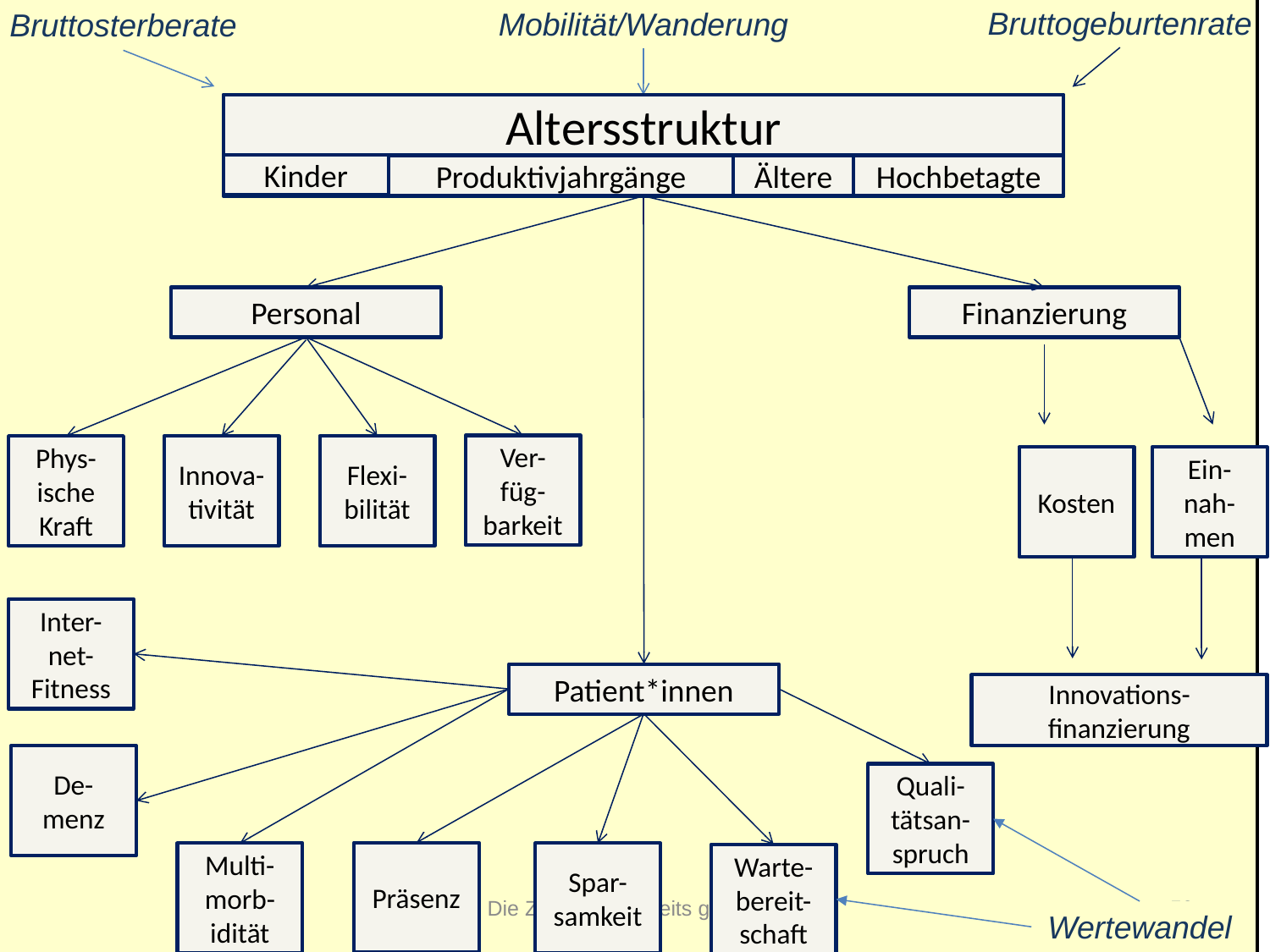

Bruttogeburtenrate
Mobilität/Wanderung
Bruttosterberate
Altersstruktur

Kinder
Produktivjahrgänge
Ältere
Hochbetagte
Personal
Finanzierung
Ver-füg-barkeit
Phys-ische Kraft
Innova-tivität
Flexi-bilität
Kosten
Ein-nah-men
Inter-net-Fitness
Patient*innen
Innovations-finanzierung
De-menz
Quali-tätsan-spruch
Präsenz
Multi-morb-idität
Spar-samkeit
Warte-bereit-schaft
Die Zukunft ist bereits geboren!
53
Wertewandel